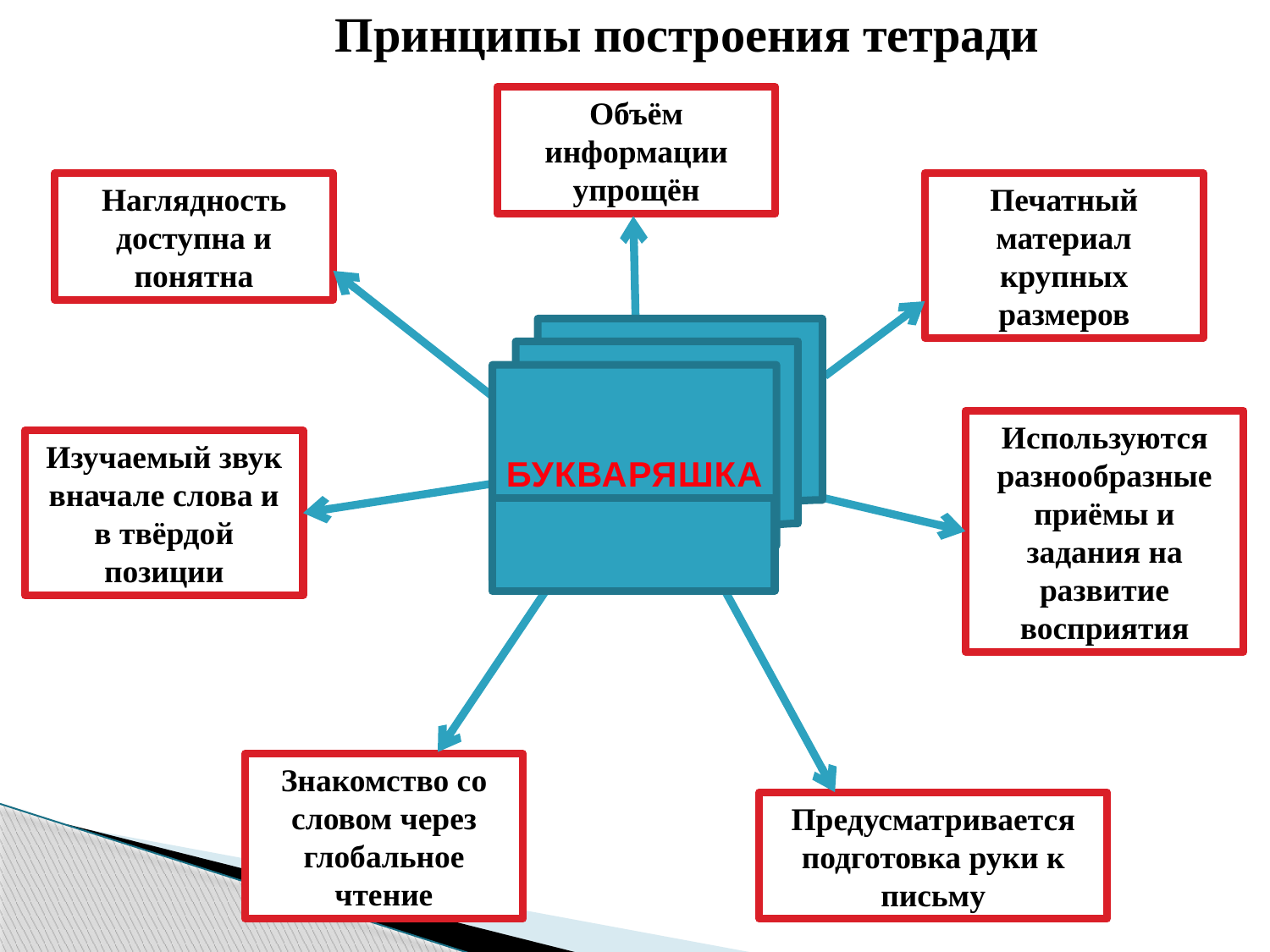

Принципы построения тетради
Объём информации упрощён
Наглядность доступна и понятна
Печатный материал крупных размеров
БУКВАРЯШКА

Используются разнообразные приёмы и задания на развитие восприятия
Изучаемый звук вначале слова и в твёрдой позиции
Знакомство со словом через глобальное чтение
Предусматривается подготовка руки к письму